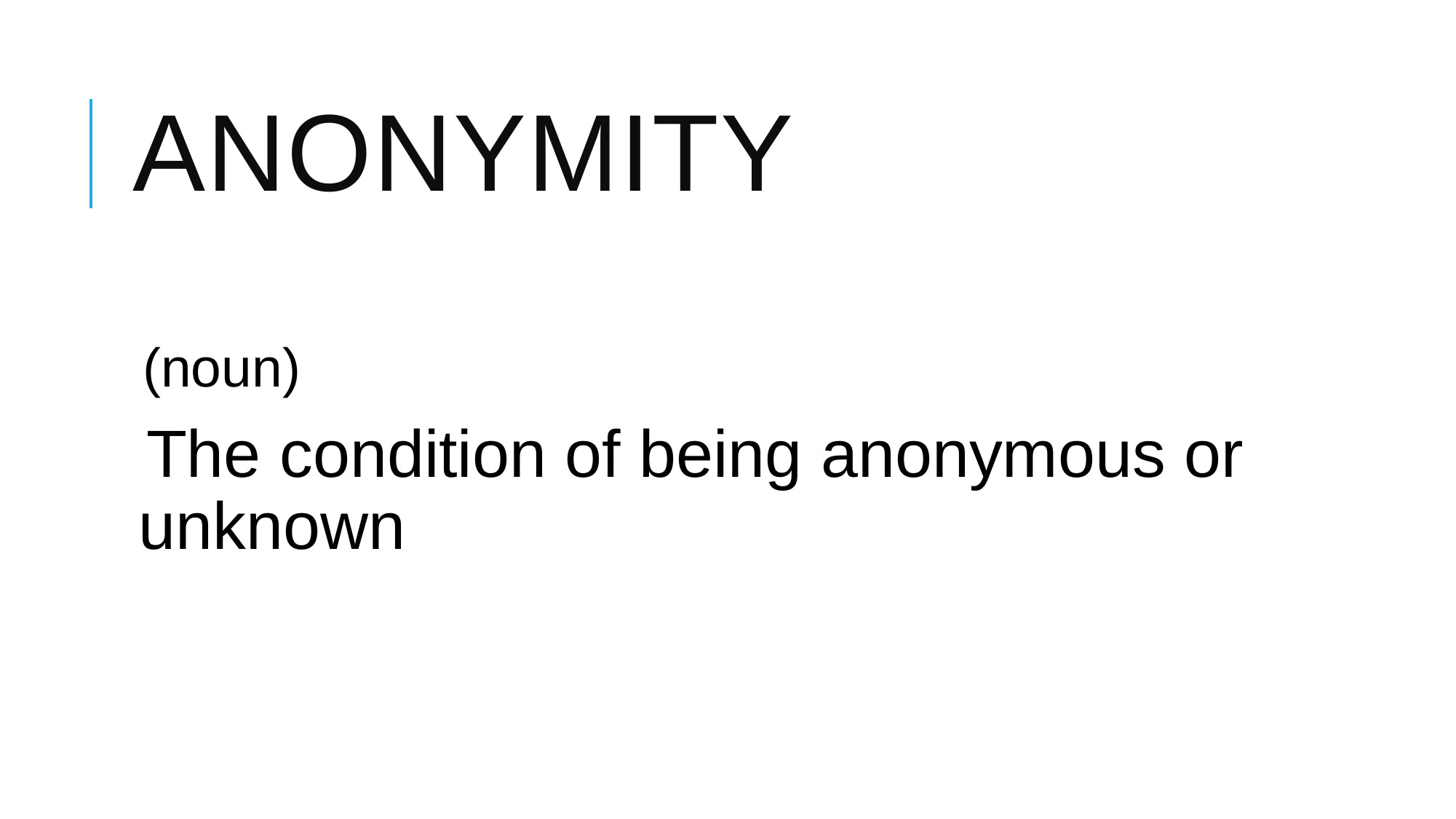

# anonymity

(noun)
The condition of being anonymous or unknown